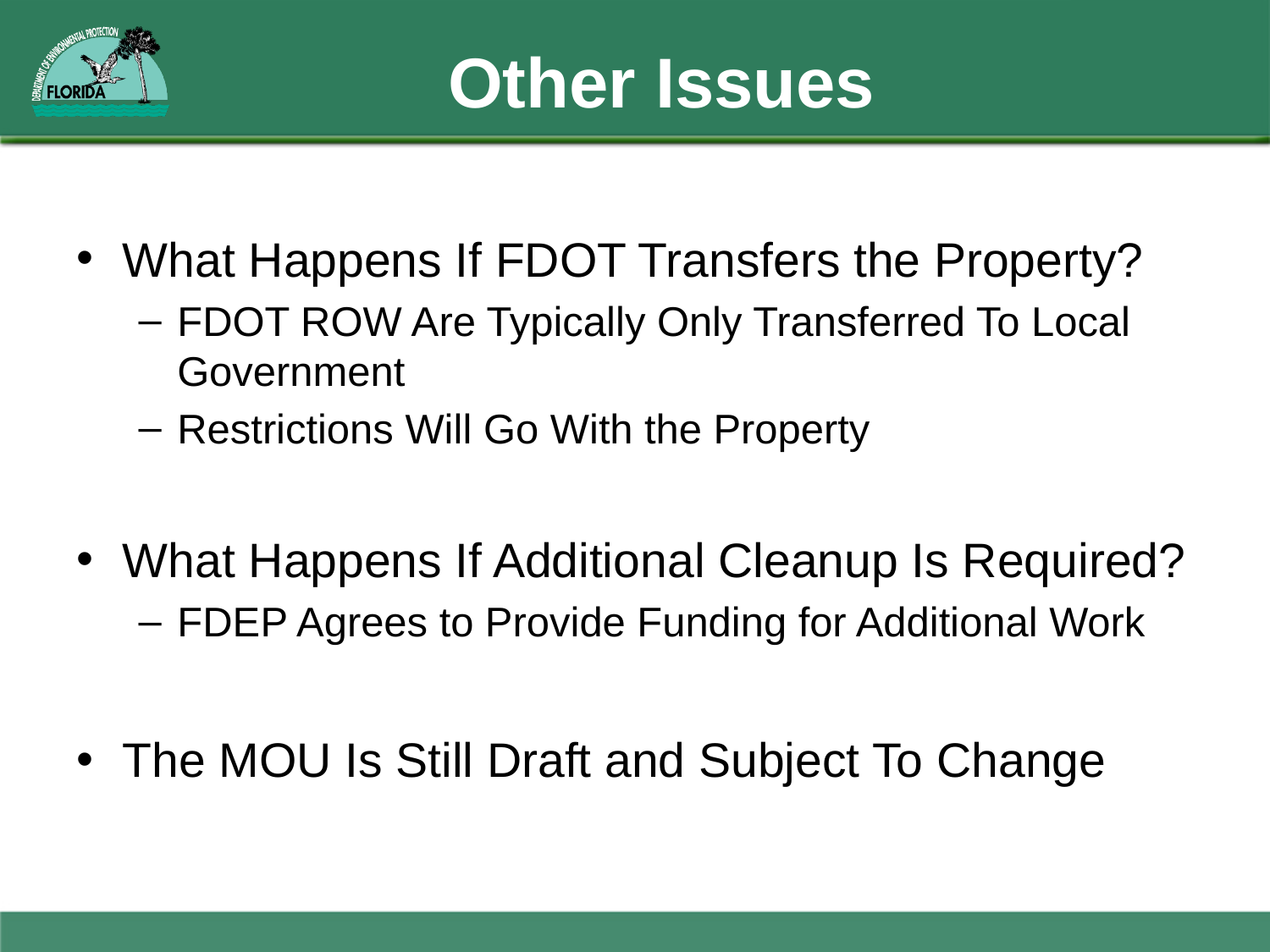

# Other Issues
What Happens If FDOT Transfers the Property?
FDOT ROW Are Typically Only Transferred To Local Government
Restrictions Will Go With the Property

What Happens If Additional Cleanup Is Required?
FDEP Agrees to Provide Funding for Additional Work

The MOU Is Still Draft and Subject To Change